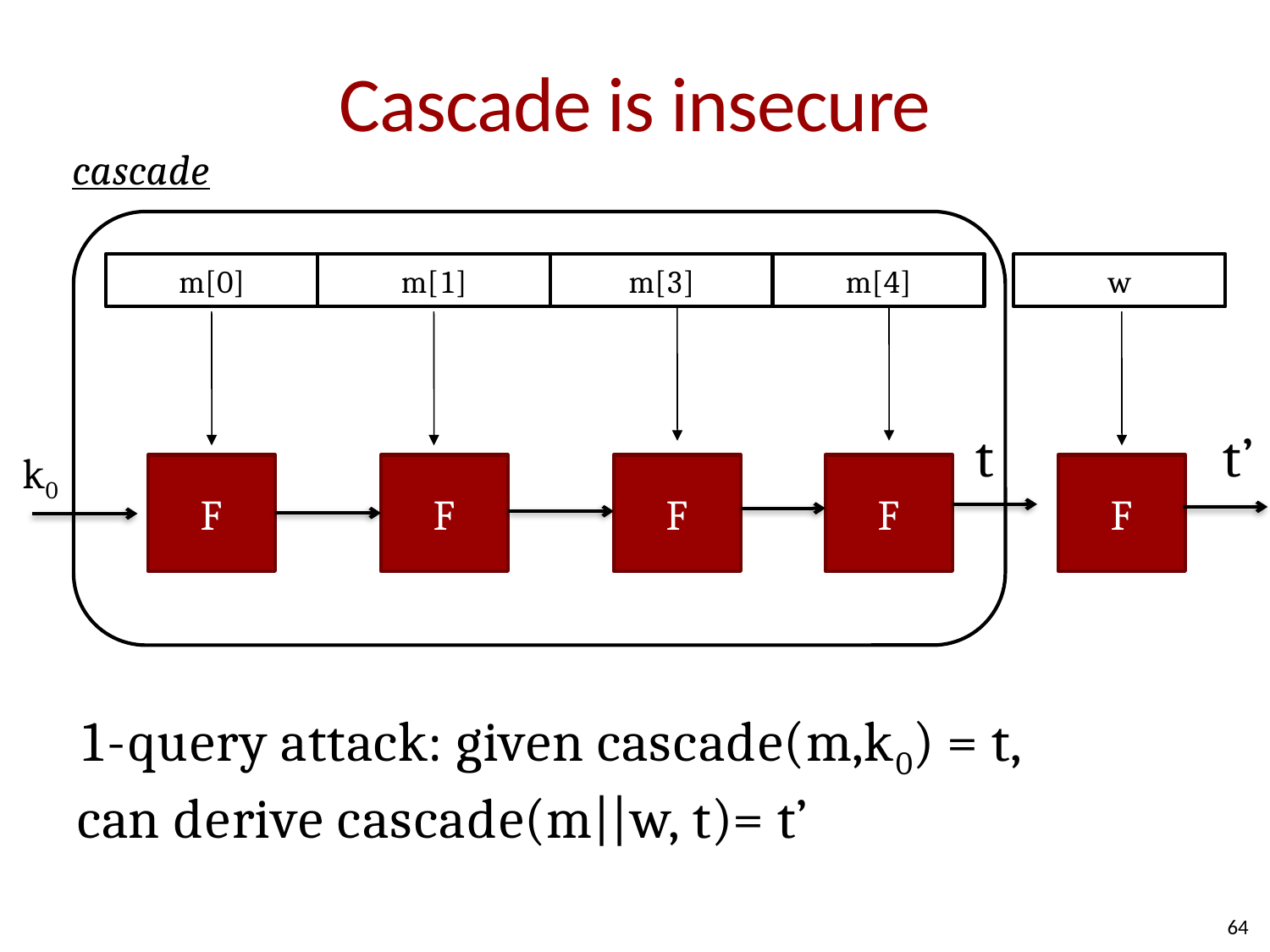

# Cascade is insecure
cascade

m[0]
m[1]
m[3]
m[4]
w

t’
F

t
k0
F
F
F
F
1-query attack: given cascade(m,k0) = t,
can derive cascade(m||w, t)= t’
64